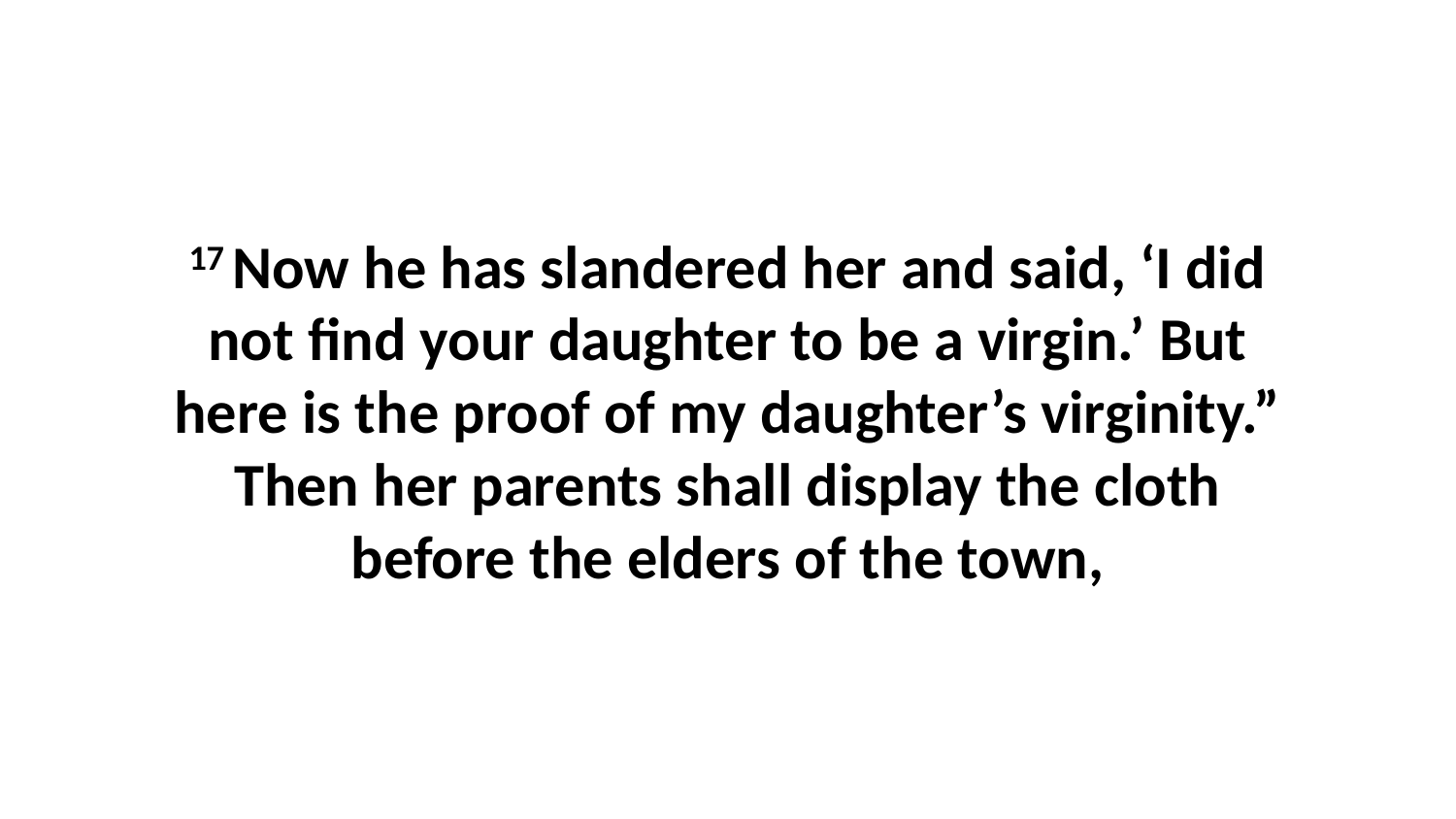

17 Now he has slandered her and said, ‘I did not find your daughter to be a virgin.’ But here is the proof of my daughter’s virginity.” Then her parents shall display the cloth before the elders of the town,